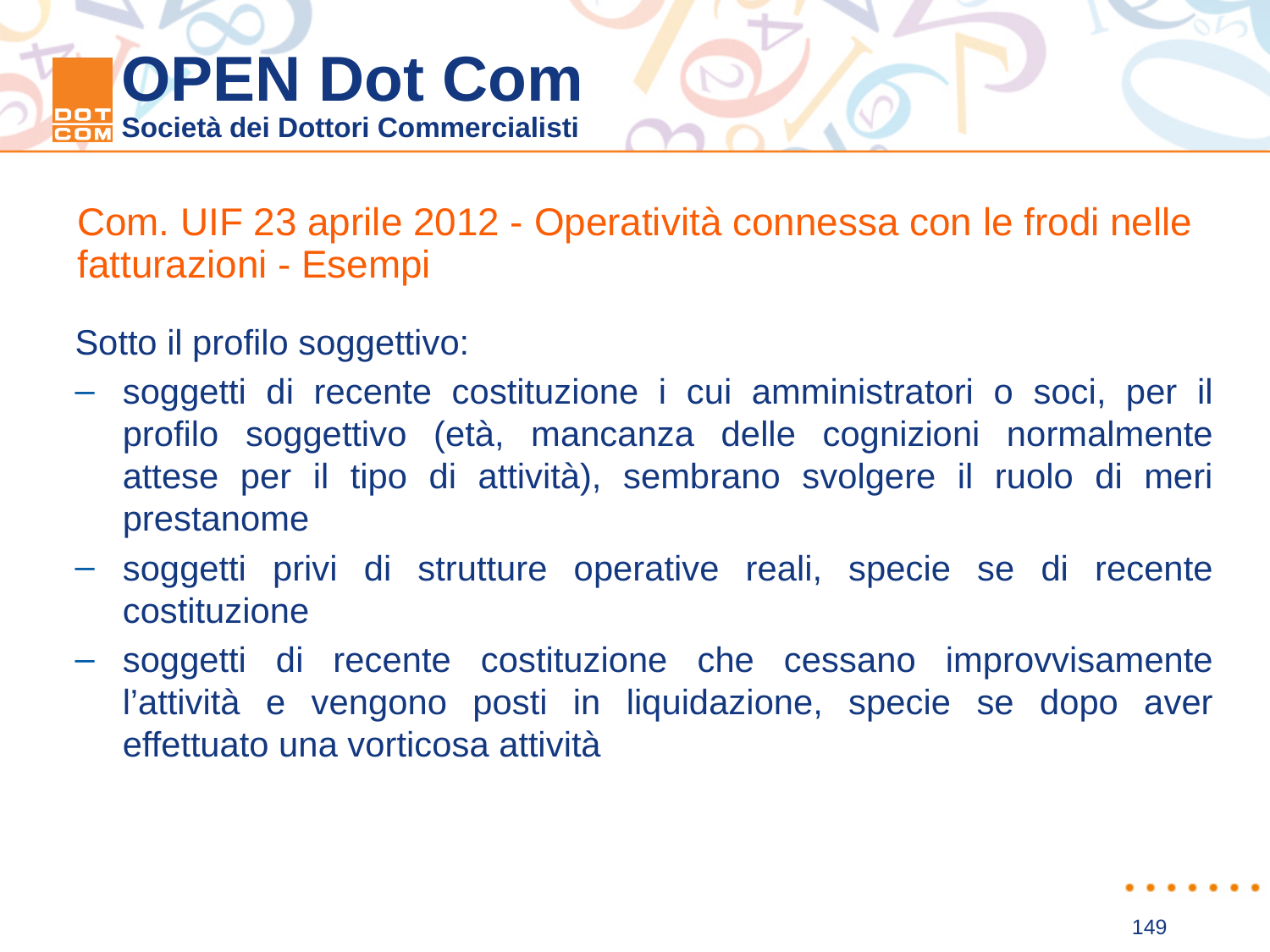

Com. UIF 23 aprile 2012 - Operatività connessa con le frodi nelle fatturazioni - Esempi
Sotto il profilo soggettivo:
soggetti di recente costituzione i cui amministratori o soci, per il profilo soggettivo (età, mancanza delle cognizioni normalmente attese per il tipo di attività), sembrano svolgere il ruolo di meri prestanome
soggetti privi di strutture operative reali, specie se di recente costituzione
soggetti di recente costituzione che cessano improvvisamente l’attività e vengono posti in liquidazione, specie se dopo aver effettuato una vorticosa attività